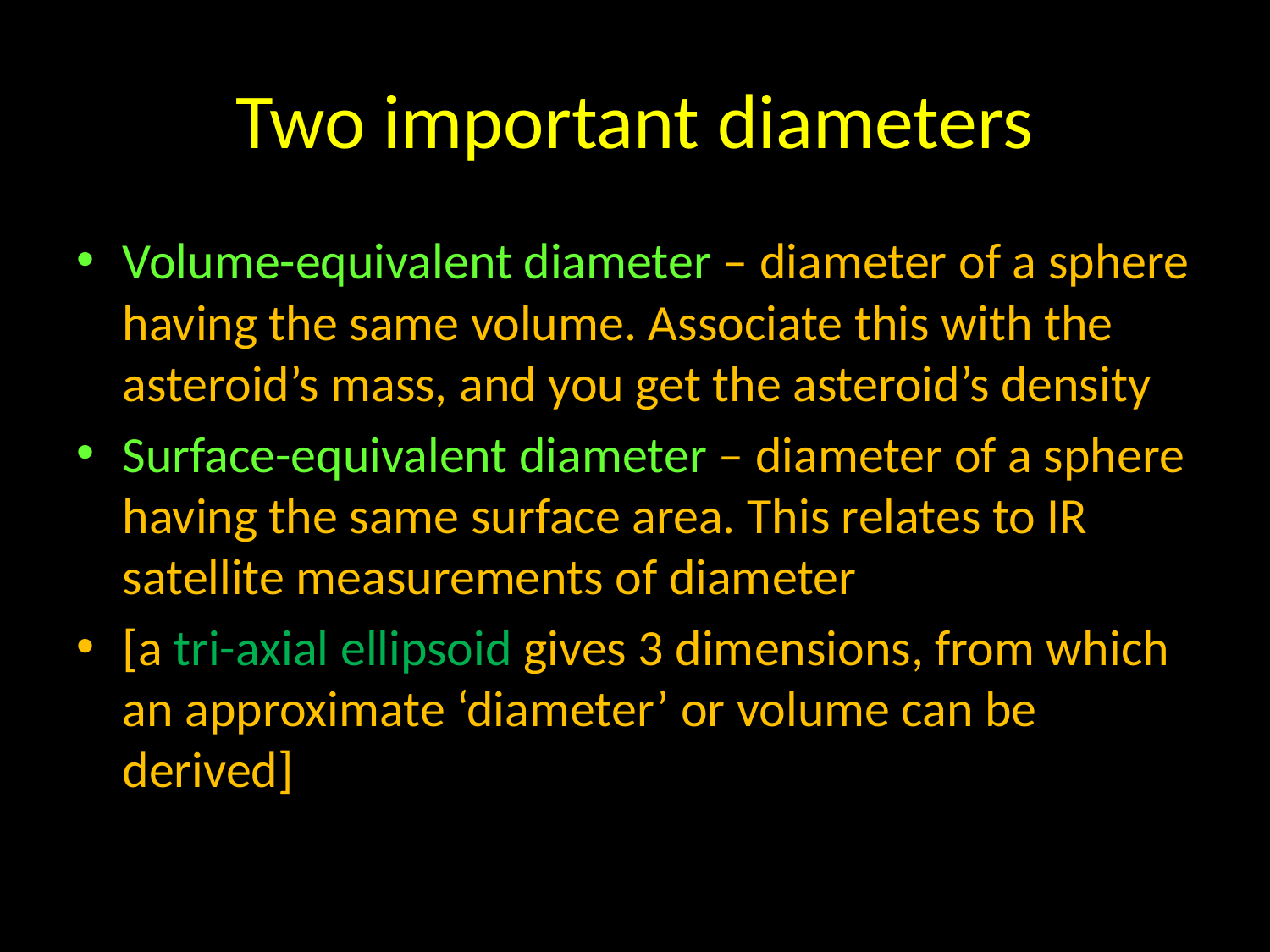

# Two important diameters
Volume-equivalent diameter – diameter of a sphere having the same volume. Associate this with the asteroid’s mass, and you get the asteroid’s density
Surface-equivalent diameter – diameter of a sphere having the same surface area. This relates to IR satellite measurements of diameter
[a tri-axial ellipsoid gives 3 dimensions, from which an approximate ‘diameter’ or volume can be derived]